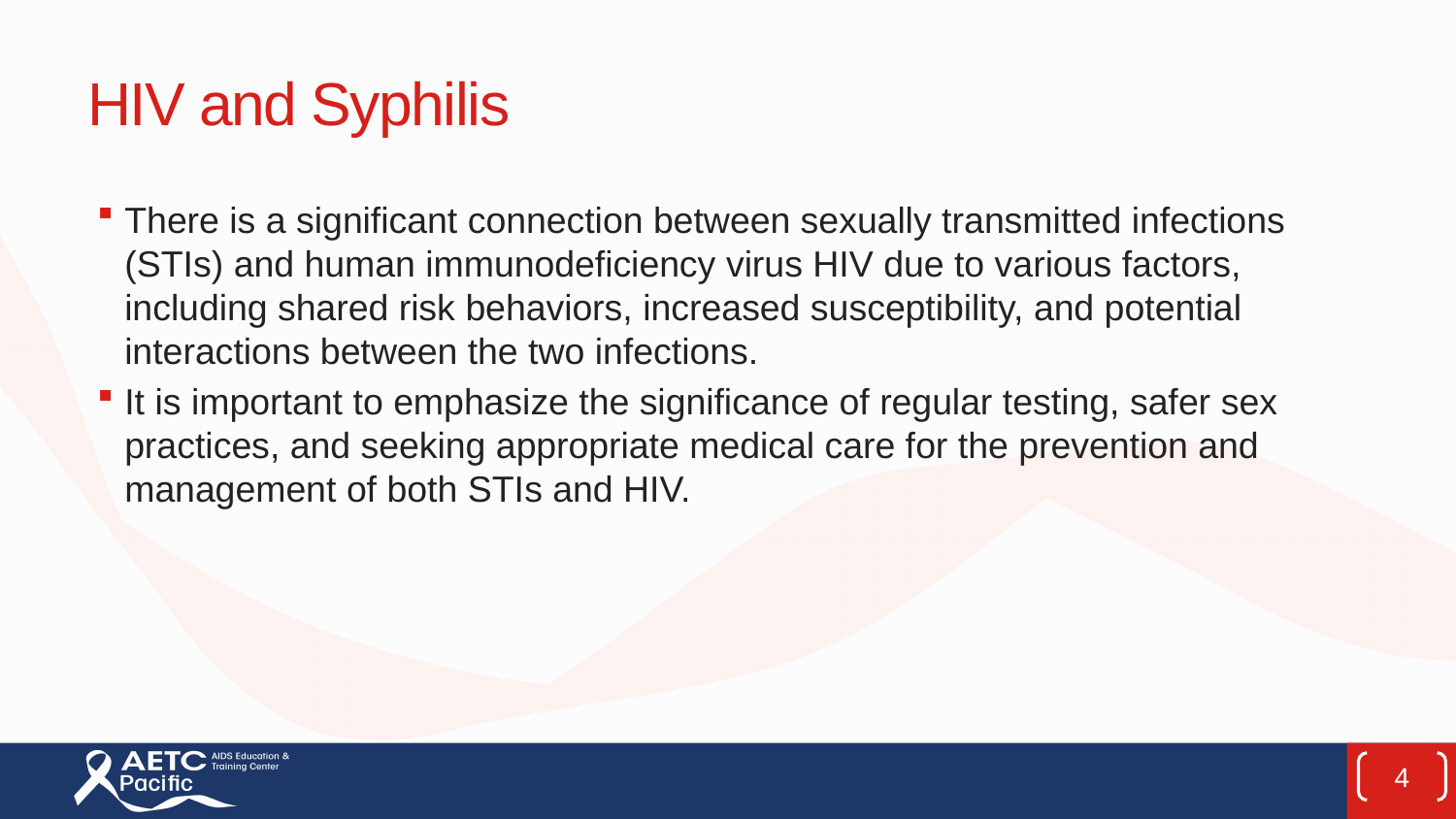

# HIV and Syphilis
There is a significant connection between sexually transmitted infections (STIs) and human immunodeficiency virus HIV due to various factors, including shared risk behaviors, increased susceptibility, and potential interactions between the two infections.
It is important to emphasize the significance of regular testing, safer sex practices, and seeking appropriate medical care for the prevention and management of both STIs and HIV.

4